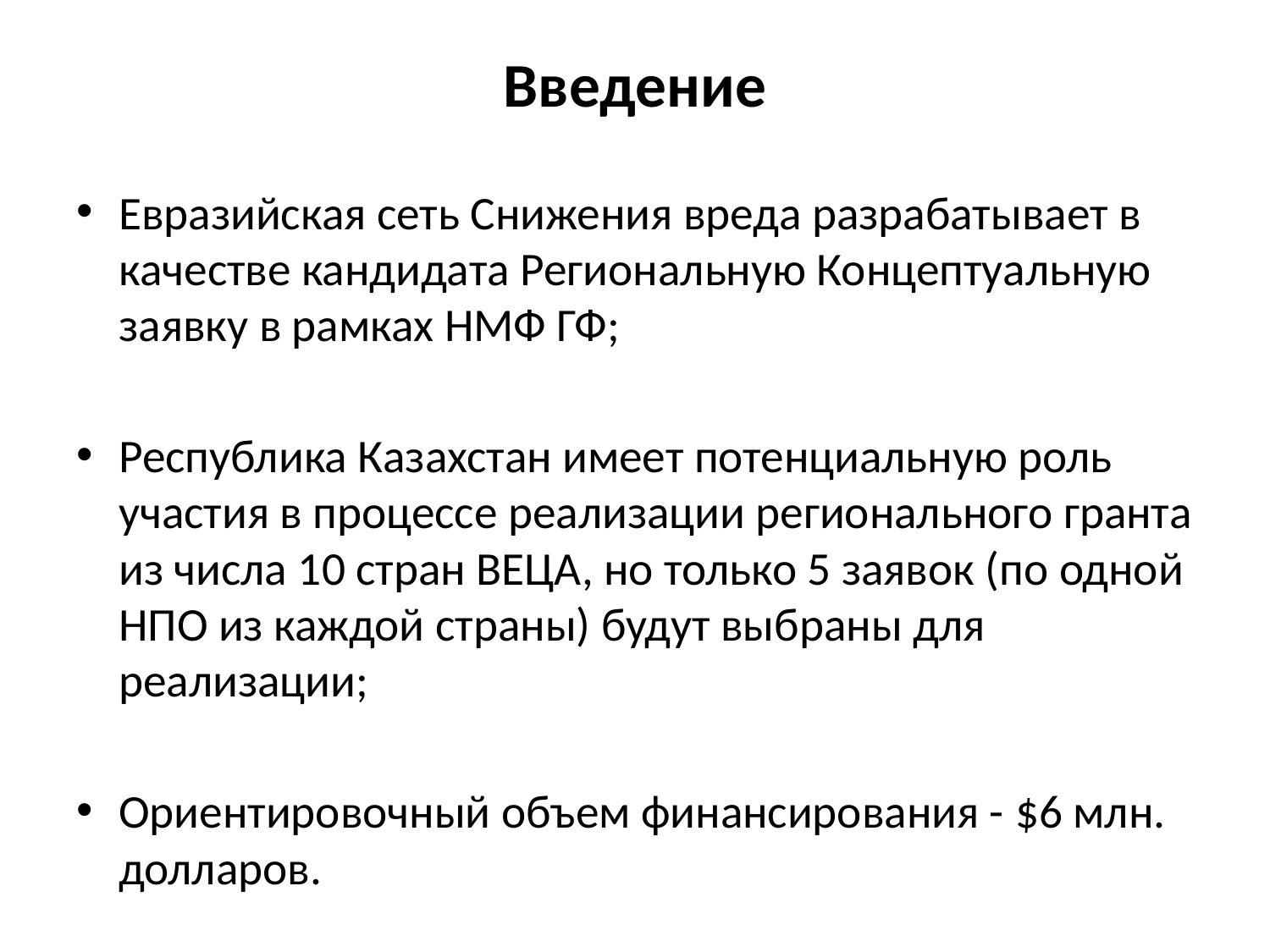

# Введение
Евразийская сеть Снижения вреда разрабатывает в качестве кандидата Региональную Концептуальную заявку в рамках НМФ ГФ;

Республика Казахстан имеет потенциальную роль участия в процессе реализации регионального гранта из числа 10 стран ВЕЦА, но только 5 заявок (по одной НПО из каждой страны) будут выбраны для реализации;

Ориентировочный объем финансирования - $6 млн. долларов.